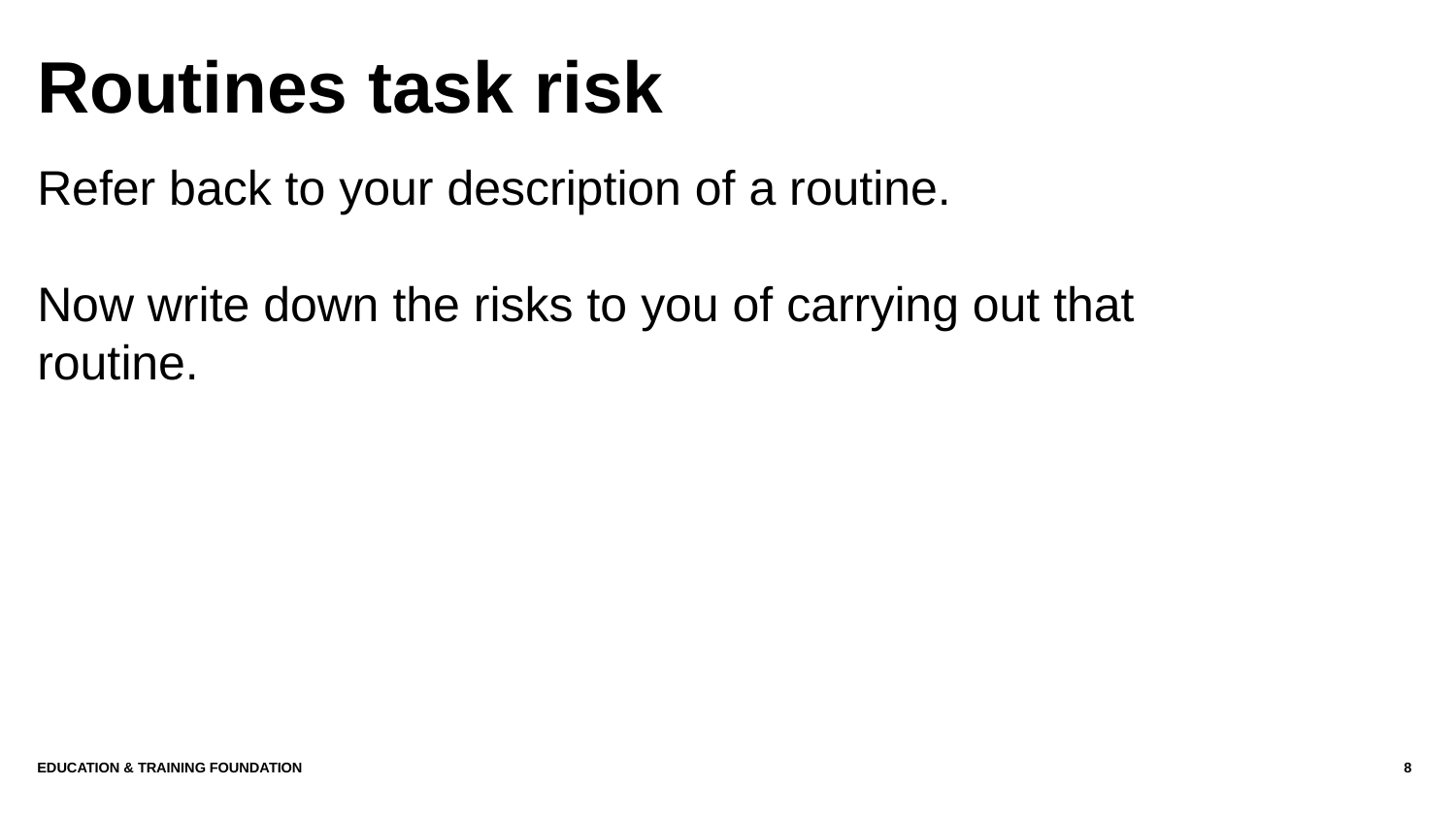

# Routines task risk
Refer back to your description of a routine.

Now write down the risks to you of carrying out that routine.
Education & Training Foundation
8